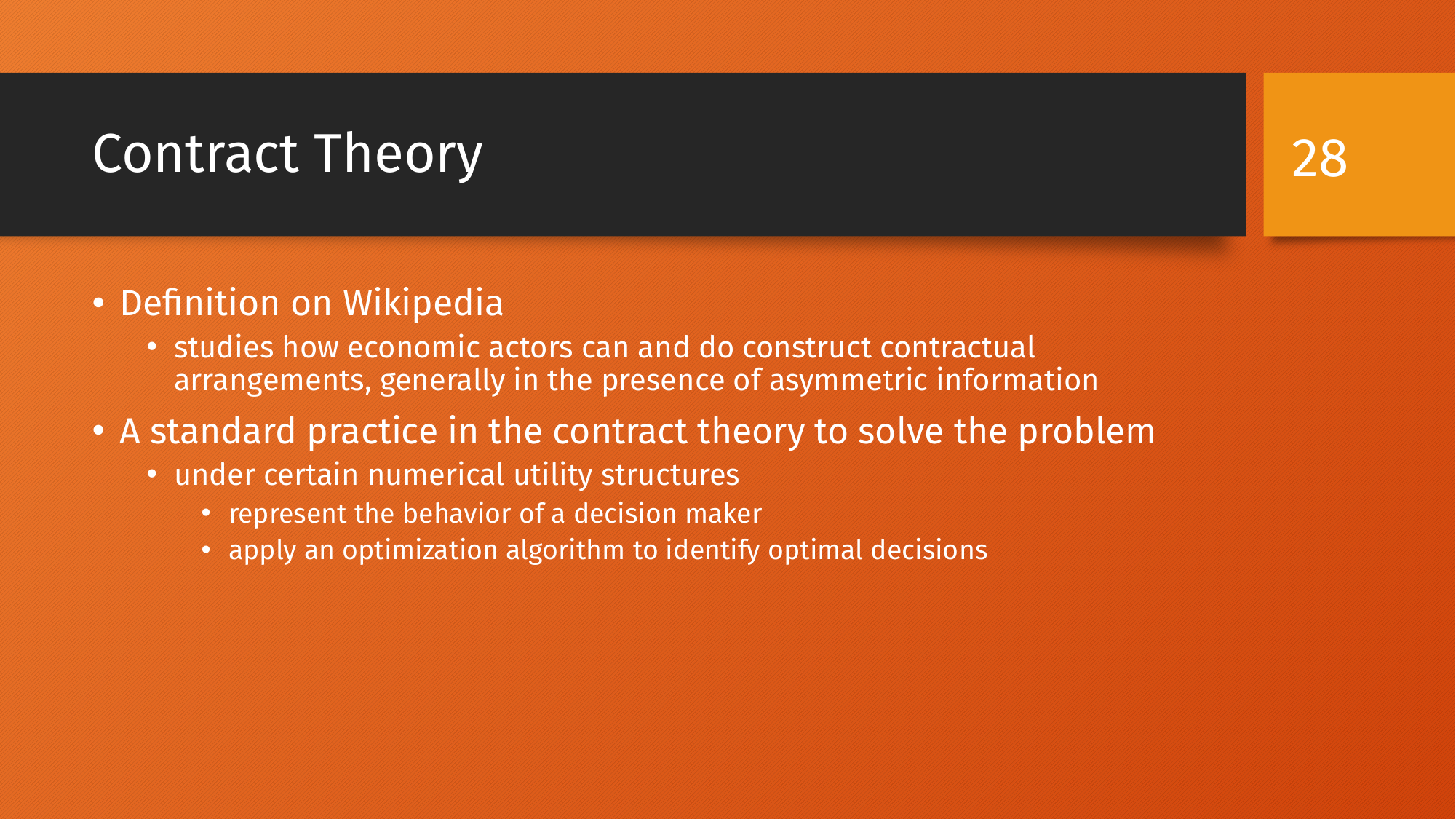

28
# Contract Theory
Definition on Wikipedia
studies how economic actors can and do construct contractual arrangements, generally in the presence of asymmetric information
A standard practice in the contract theory to solve the problem
under certain numerical utility structures
represent the behavior of a decision maker
apply an optimization algorithm to identify optimal decisions